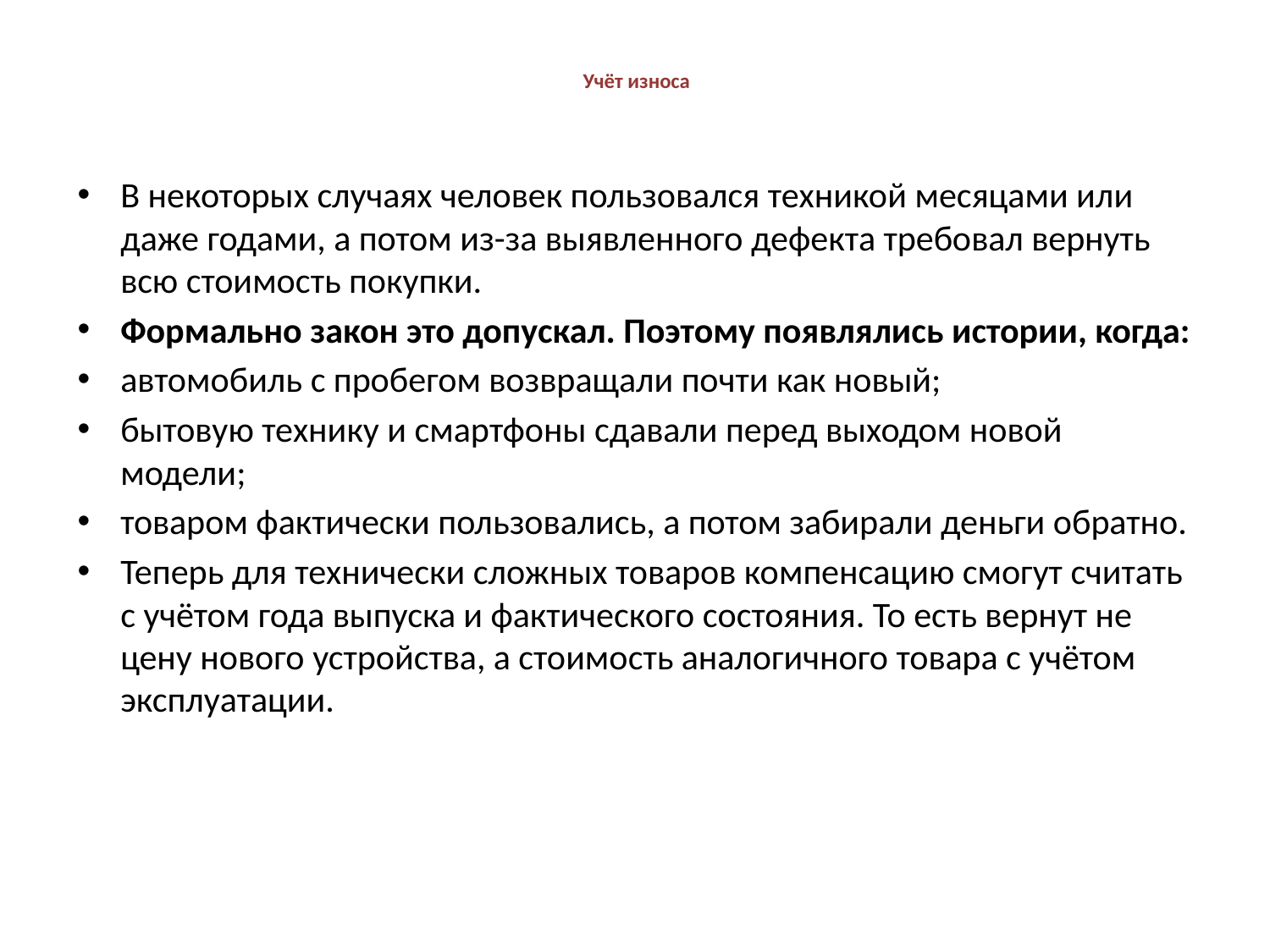

# Учёт износа
В некоторых случаях человек пользовался техникой месяцами или даже годами, а потом из-за выявленного дефекта требовал вернуть всю стоимость покупки.
Формально закон это допускал. Поэтому появлялись истории, когда:
автомобиль с пробегом возвращали почти как новый;
бытовую технику и смартфоны сдавали перед выходом новой модели;
товаром фактически пользовались, а потом забирали деньги обратно.
Теперь для технически сложных товаров компенсацию смогут считать с учётом года выпуска и фактического состояния. То есть вернут не цену нового устройства, а стоимость аналогичного товара с учётом эксплуатации.